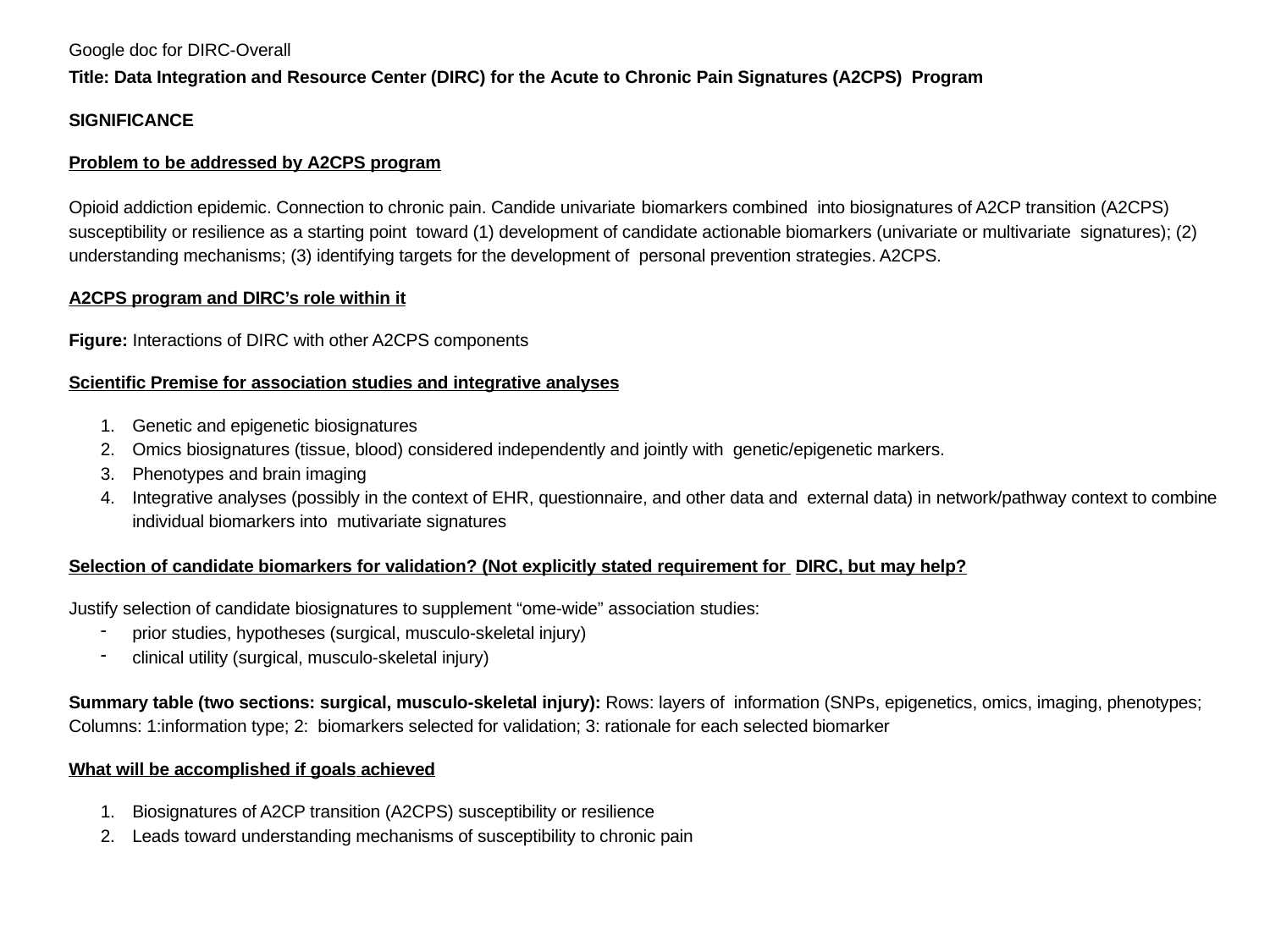

Google doc for DIRC-Overall
Title: Data Integration and Resource Center (DIRC) for the Acute to Chronic Pain Signatures (A2CPS)  Program

SIGNIFICANCE

Problem to be addressed by A2CPS program

Opioid addiction epidemic. Connection to chronic pain. Candide univariate biomarkers combined  into biosignatures of A2CP transition (A2CPS) susceptibility or resilience as a starting point  toward (1) development of candidate actionable biomarkers (univariate or multivariate  signatures); (2) understanding mechanisms; (3) identifying targets for the development of  personal prevention strategies. A2CPS.

A2CPS program and DIRC’s role within it

Figure: Interactions of DIRC with other A2CPS components

Scientific Premise for association studies and integrative analyses

Genetic and epigenetic biosignatures
Omics biosignatures (tissue, blood) considered independently and jointly with  genetic/epigenetic markers.
Phenotypes and brain imaging
Integrative analyses (possibly in the context of EHR, questionnaire, and other data and  external data) in network/pathway context to combine individual biomarkers into  mutivariate signatures

Selection of candidate biomarkers for validation? (Not explicitly stated requirement for  DIRC, but may help?

Justify selection of candidate biosignatures to supplement “ome-wide” association studies:
prior studies, hypotheses (surgical, musculo-skeletal injury)
clinical utility (surgical, musculo-skeletal injury)

Summary table (two sections: surgical, musculo-skeletal injury): Rows: layers of  information (SNPs, epigenetics, omics, imaging, phenotypes; Columns: 1:information type; 2:  biomarkers selected for validation; 3: rationale for each selected biomarker

What will be accomplished if goals achieved

Biosignatures of A2CP transition (A2CPS) susceptibility or resilience
Leads toward understanding mechanisms of susceptibility to chronic pain